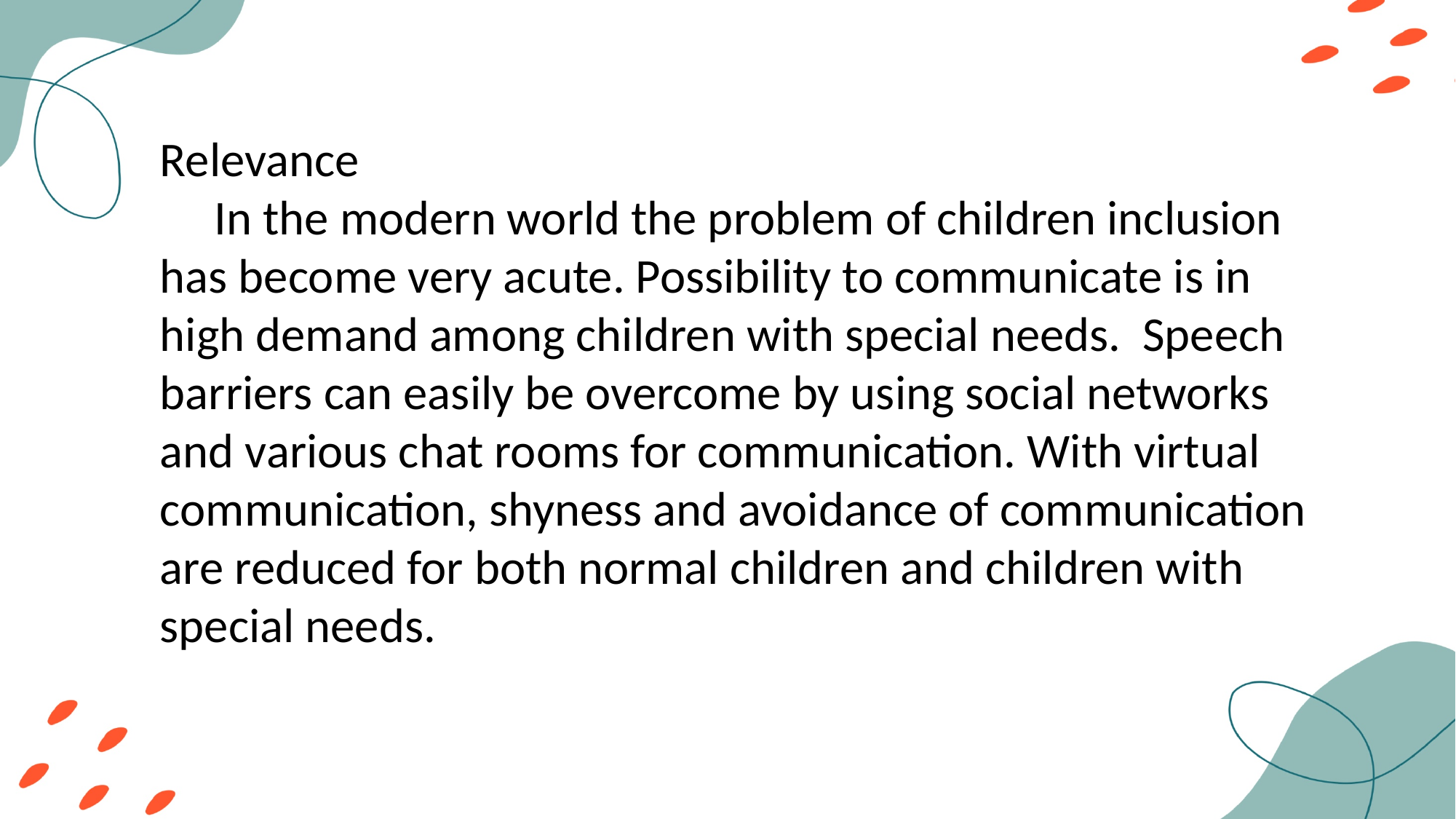

Relevance
In the modern world the problem of children inclusion has become very acute. Possibility to communicate is in high demand among children with special needs.  Speech barriers can easily be overcome by using social networks and various chat rooms for communication. With virtual communication, shyness and avoidance of communication are reduced for both normal children and children with special needs.